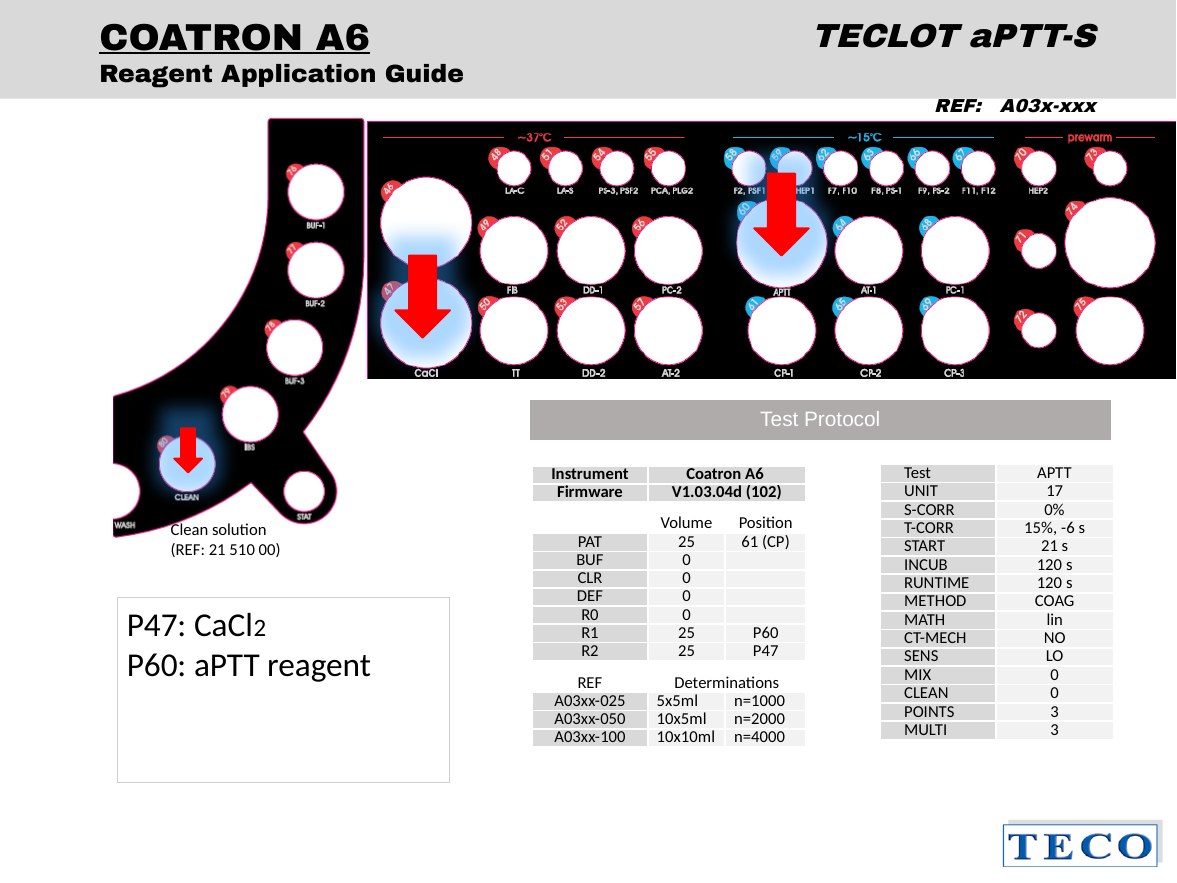

TECLOT aPTT-S
	REF:   A03x-xxx

| Test Protocol |
| --- |
| Test | APTT |
| --- | --- |
| UNIT | 17 |
| S-CORR | 0% |
| T-CORR | 15%, -6 s |
| START | 21 s |
| INCUB | 120 s |
| RUNTIME | 120 s |
| METHOD | COAG |
| MATH | lin |
| CT-MECH | NO |
| SENS | LO |
| MIX | 0 |
| CLEAN | 0 |
| POINTS | 3 |
| MULTI | 3 |
| Instrument | Coatron A6 |  |
| --- | --- | --- |
| Firmware | V1.03.04d (102) |  |
|  | Volume | Position |
| PAT | 25 | 61 (CP) |
| BUF | 0 |  |
| CLR | 0 |  |
| DEF | 0 |  |
| R0 | 0 |  |
| R1 | 25 | P60 |
| R2 | 25 | P47 |
| REF | Determinations |  |
| A03xx-025 | 5x5ml | n=1000 |
| A03xx-050 | 10x5ml | n=2000 |
| A03xx-100 | 10x10ml | n=4000 |
P47: CaCl2
P60: aPTT reagent